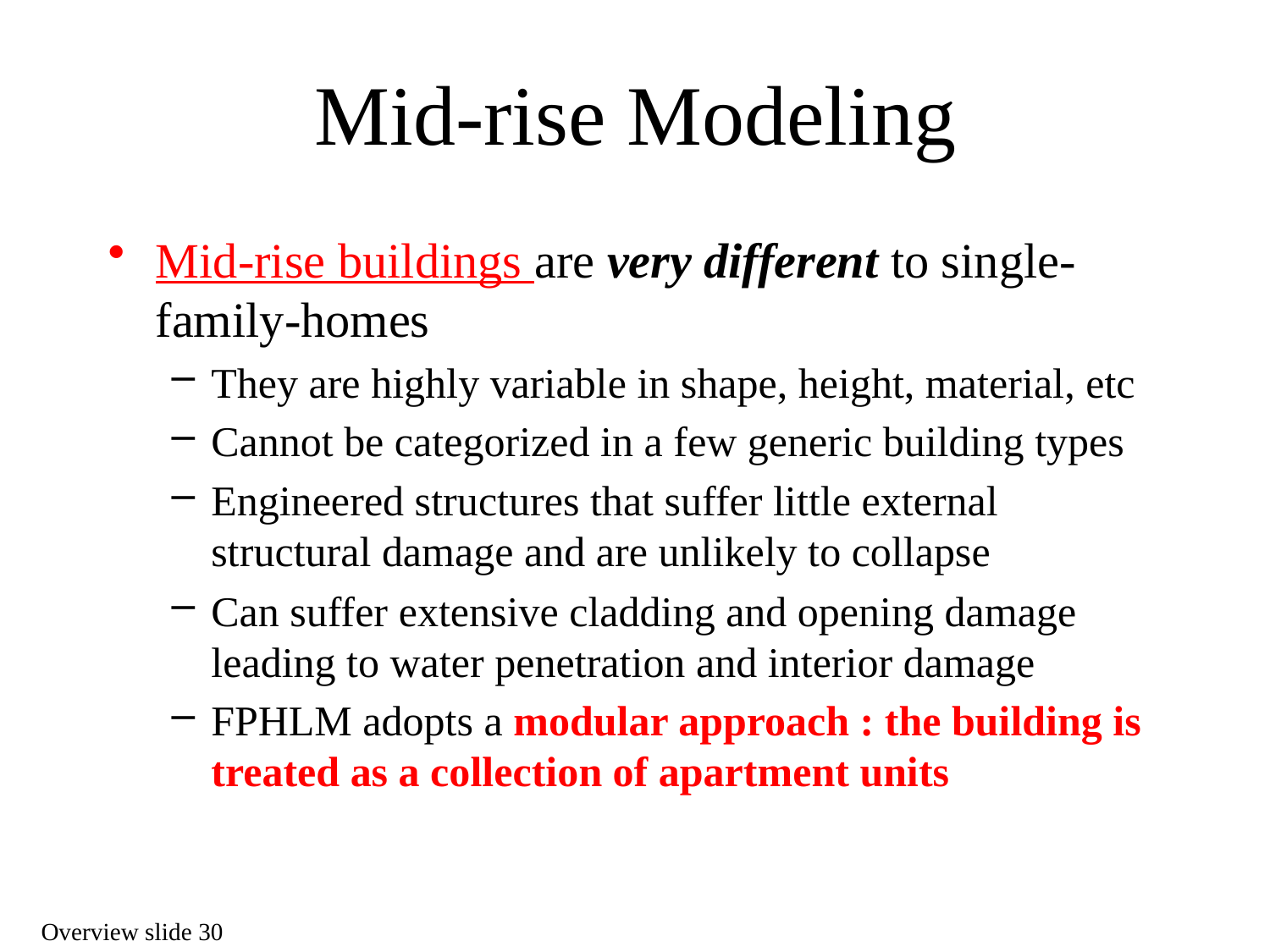

# Mid-rise Modeling
Mid-rise buildings are very different to single-family-homes
They are highly variable in shape, height, material, etc
Cannot be categorized in a few generic building types
Engineered structures that suffer little external structural damage and are unlikely to collapse
Can suffer extensive cladding and opening damage leading to water penetration and interior damage
FPHLM adopts a modular approach : the building is treated as a collection of apartment units
Overview slide 30